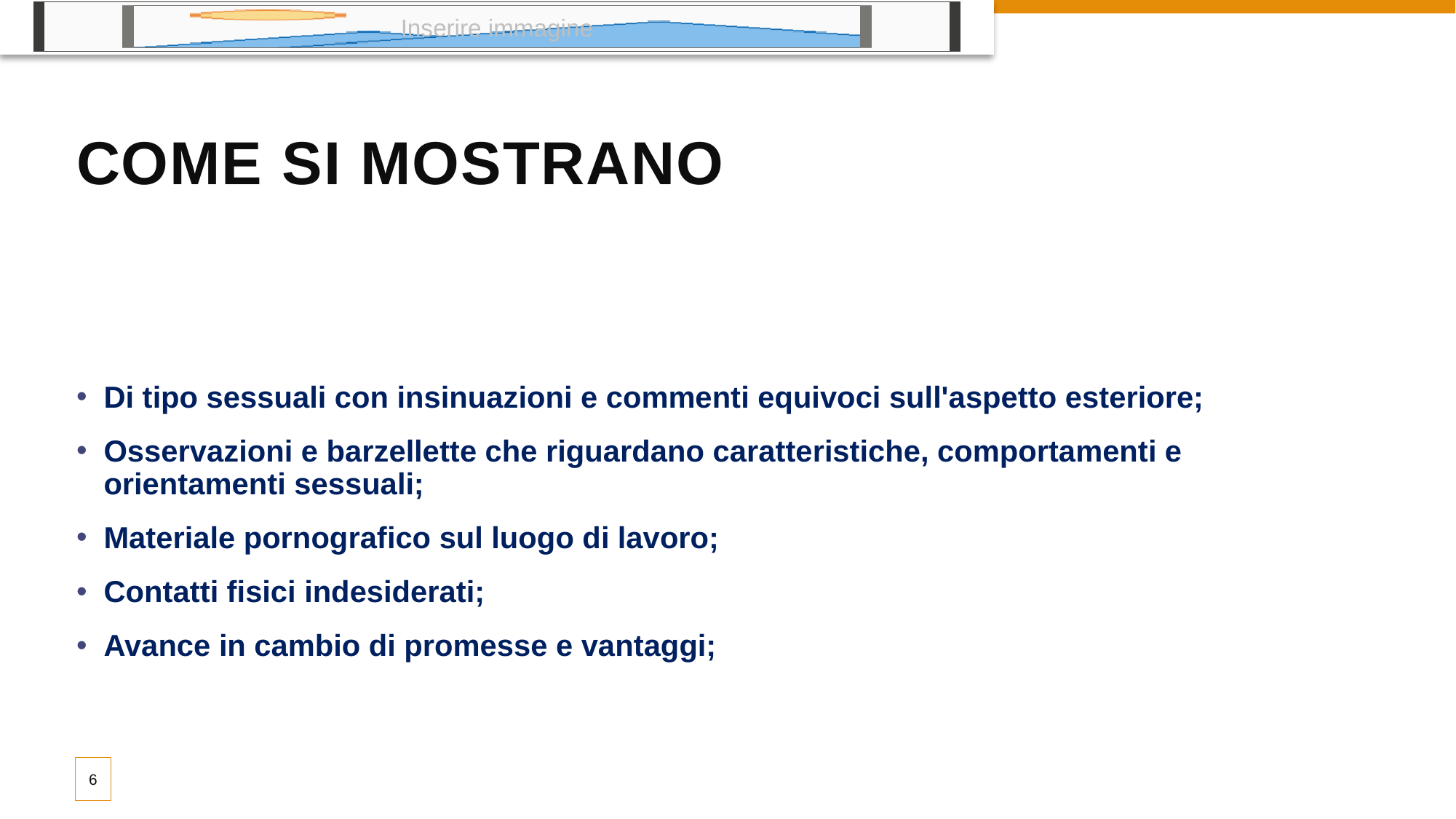

# COME SI MOSTRANO

Di tipo sessuali con insinuazioni e commenti equivoci sull'aspetto esteriore;
Osservazioni e barzellette che riguardano caratteristiche, comportamenti e orientamenti sessuali;
Materiale pornografico sul luogo di lavoro;
Contatti fisici indesiderati;
Avance in cambio di promesse e vantaggi;

6